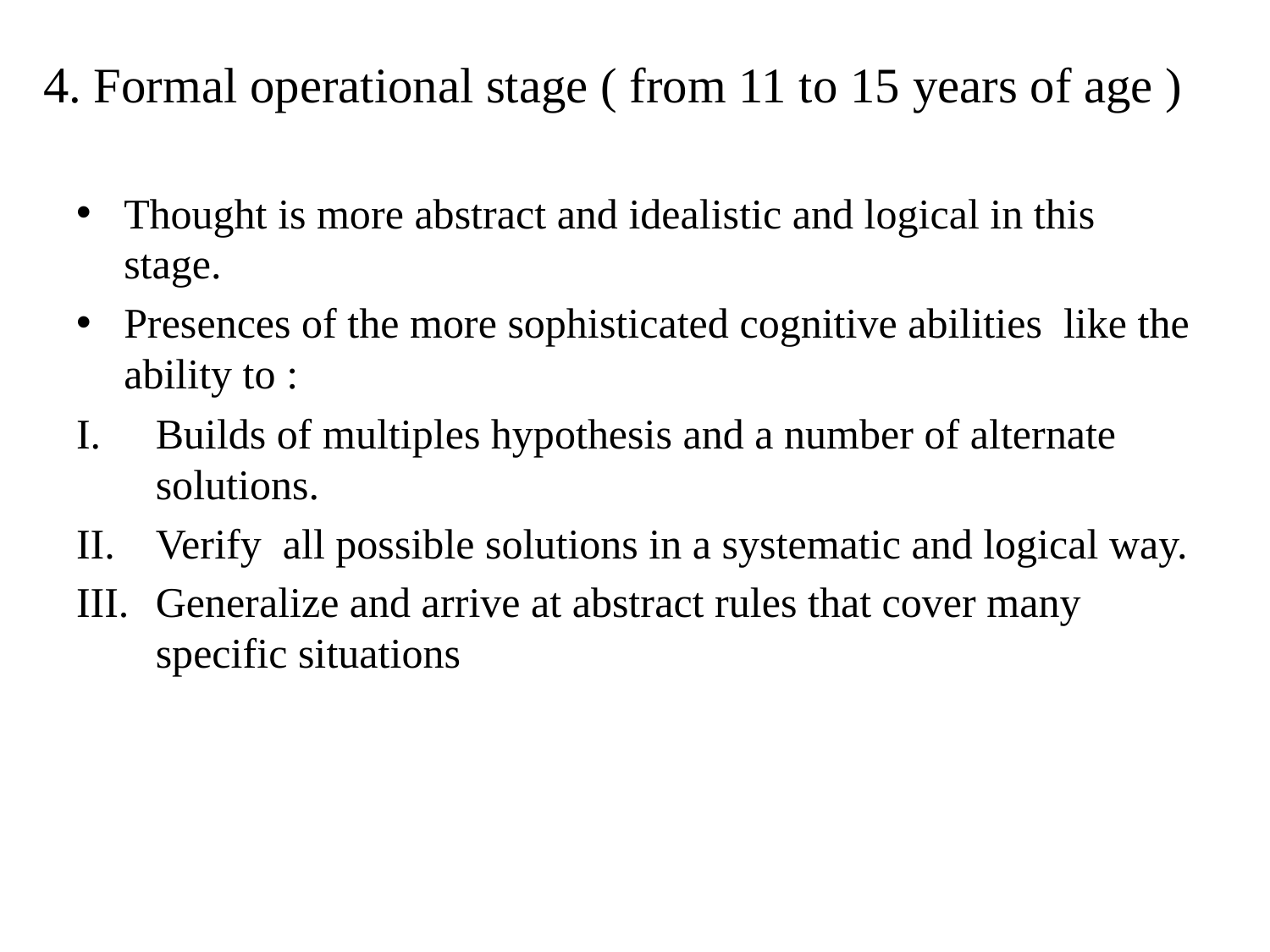

# 4. Formal operational stage ( from 11 to 15 years of age )
Thought is more abstract and idealistic and logical in this stage.
Presences of the more sophisticated cognitive abilities  like the ability to :
Builds of multiples hypothesis and a number of alternate solutions.
Verify  all possible solutions in a systematic and logical way.
Generalize and arrive at abstract rules that cover many specific situations